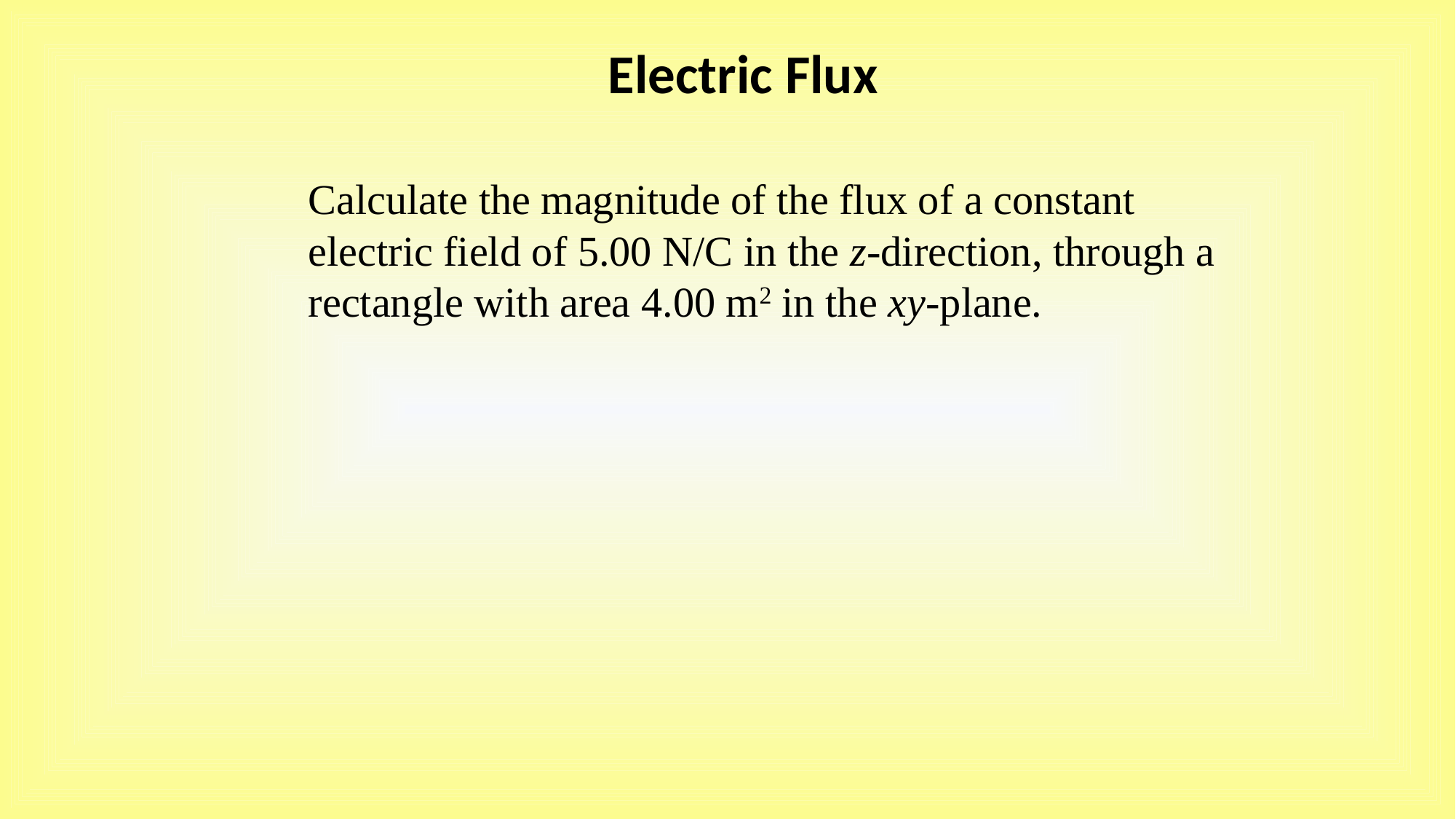

Electric Flux
Calculate the magnitude of the flux of a constant electric field of 5.00 N/C in the z-direction, through a rectangle with area 4.00 m2 in the xy-plane.